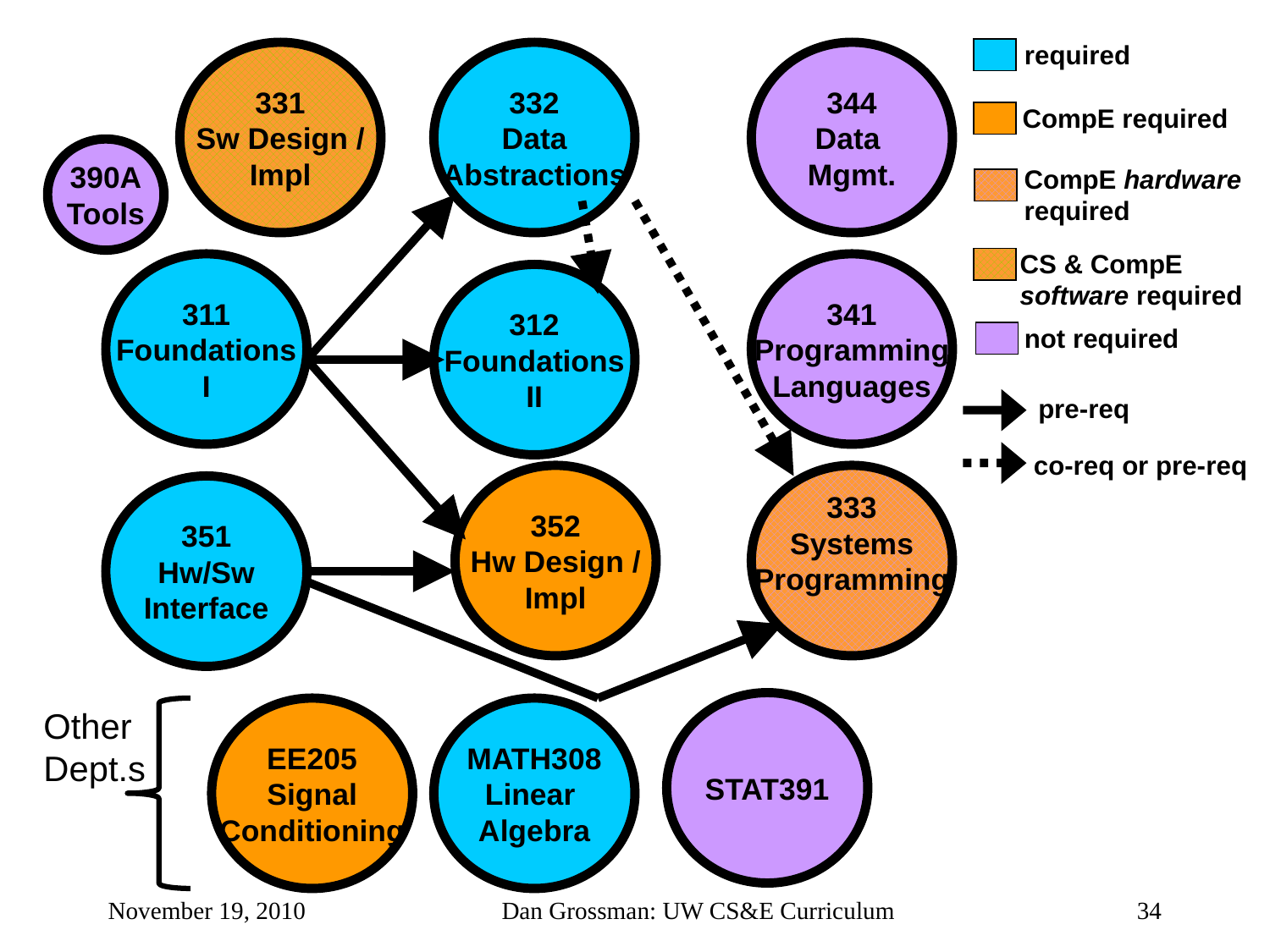

required

331
Sw Design /
Impl
332
Data
Abstractions
344
Data
Mgmt.
CompE required

390A
Tools
CompE hardware
required

CS & CompE
software required

311
Foundations
I
341
Programming
Languages
312
Foundations
II
not required

pre-req

co-req or pre-req

352
Hw Design /
Impl
333
Systems
Programming

351
Hw/Sw
Interface

STAT391
Other
Dept.s

EE205
Signal
Conditioning
MATH308
Linear
Algebra
November 19, 2010
Dan Grossman: UW CS&E Curriculum
34